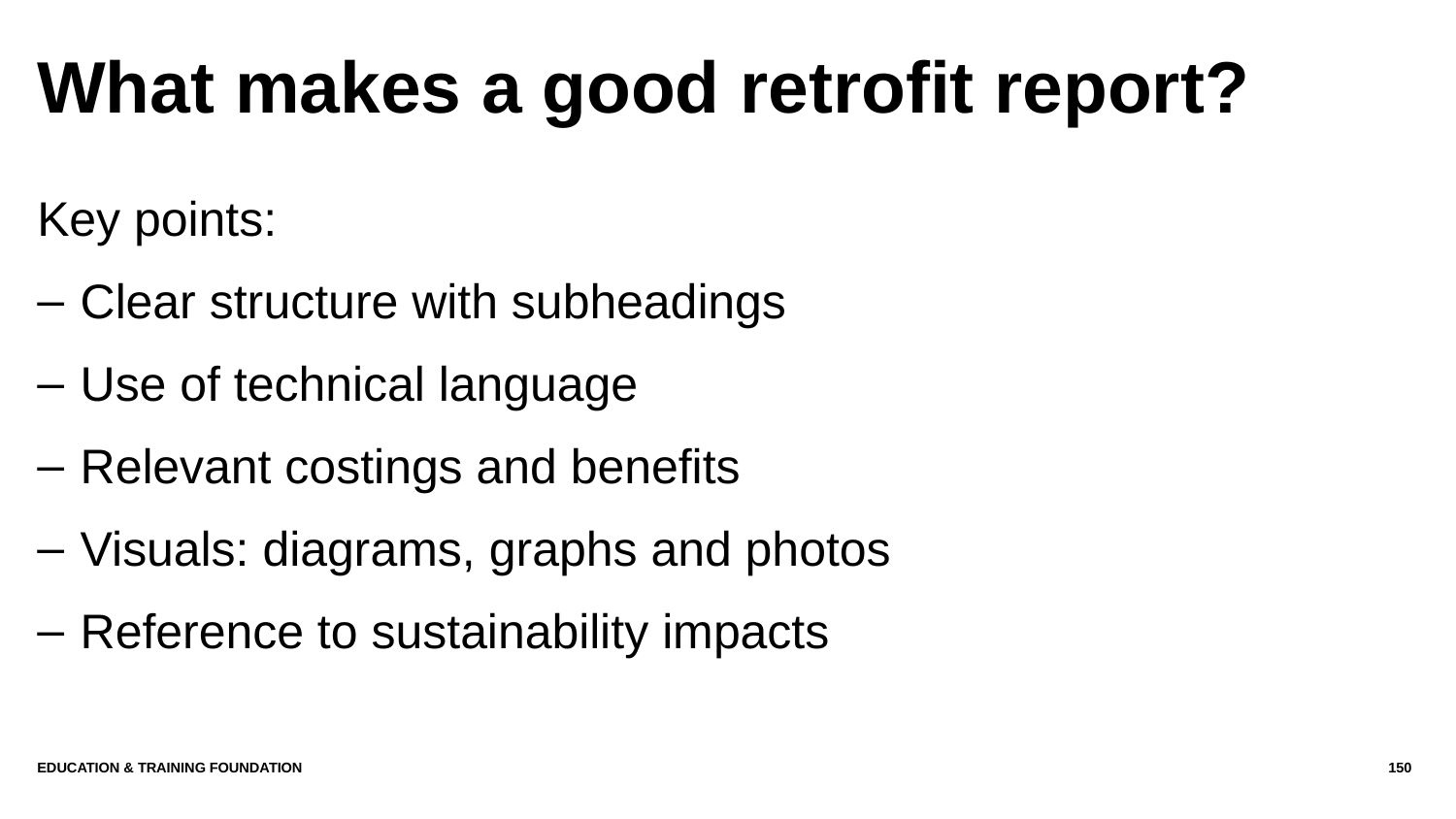

# What makes a good retrofit report?
Key points:
Clear structure with subheadings
Use of technical language
Relevant costings and benefits
Visuals: diagrams, graphs and photos
Reference to sustainability impacts

Education & Training Foundation
150